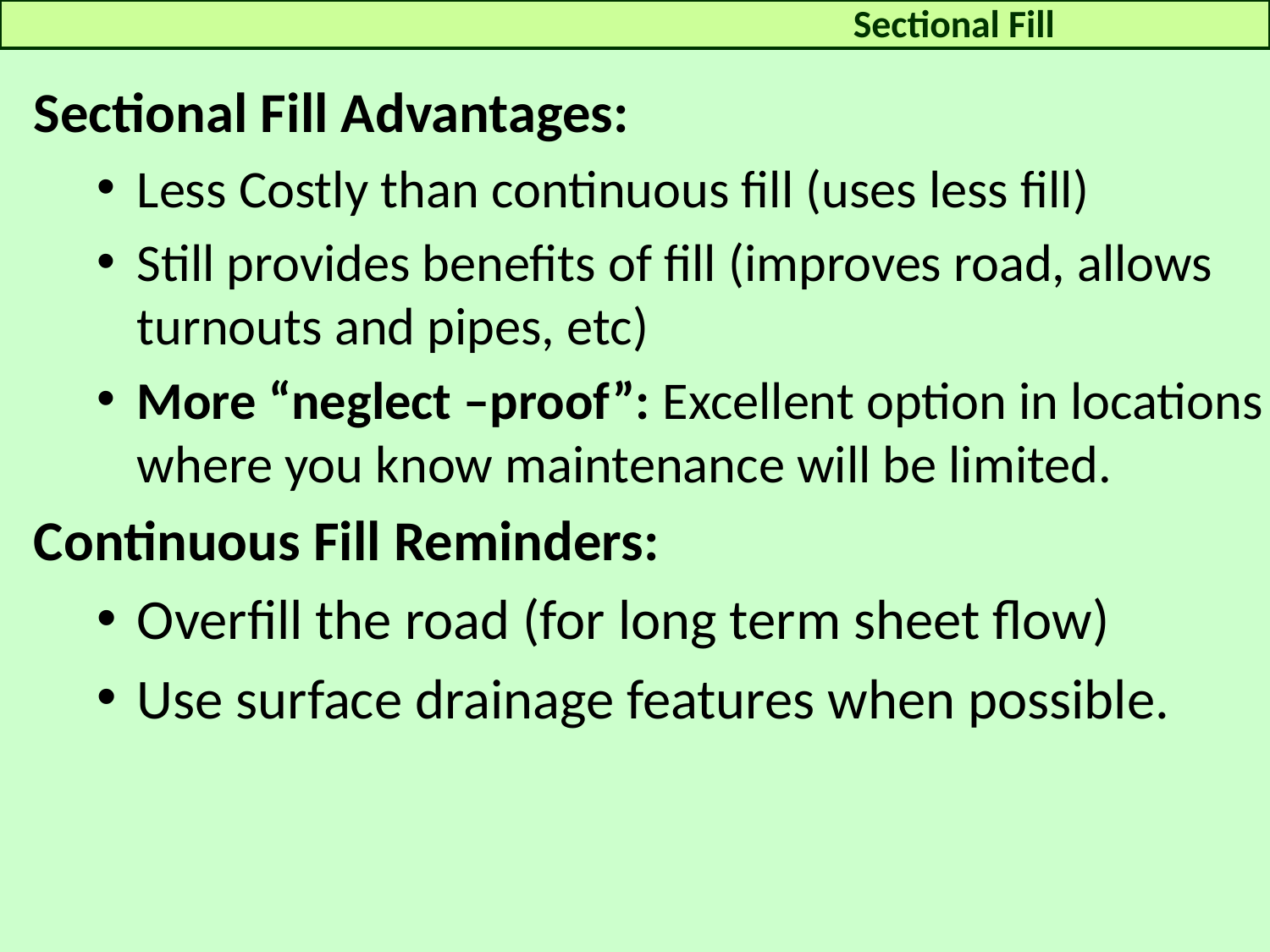

Sectional Fill

Sectional Fill Advantages:
Less Costly than continuous fill (uses less fill)
Still provides benefits of fill (improves road, allows turnouts and pipes, etc)
More “neglect –proof”: Excellent option in locations where you know maintenance will be limited.
Continuous Fill Reminders:
Overfill the road (for long term sheet flow)
Use surface drainage features when possible.